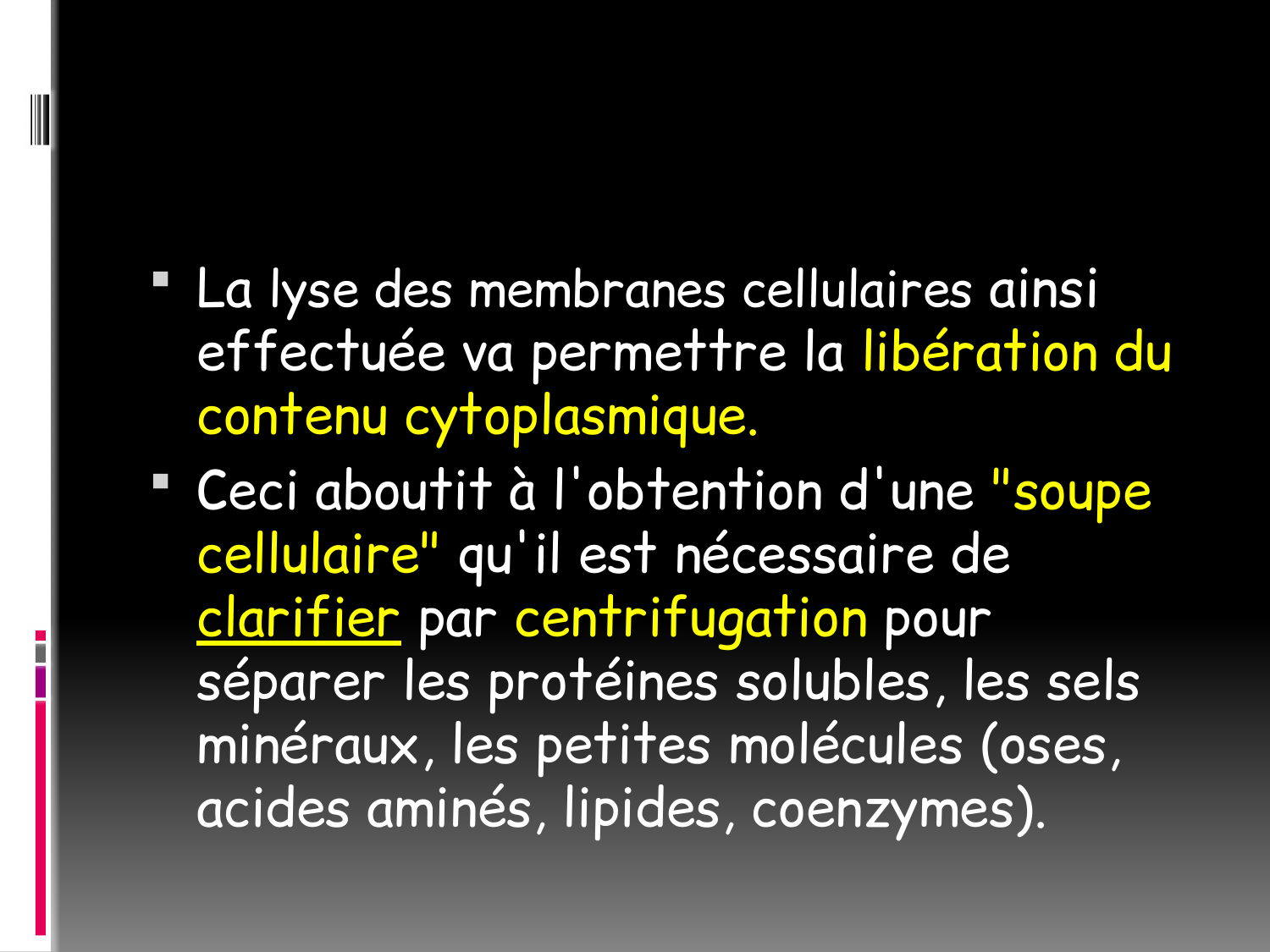

#
La lyse des membranes cellulaires ainsi effectuée va permettre la libération du contenu cytoplasmique.
Ceci aboutit à l'obtention d'une "soupe cellulaire" qu'il est nécessaire de clarifier par centrifugation pour séparer les protéines solubles, les sels minéraux, les petites molécules (oses, acides aminés, lipides, coenzymes).